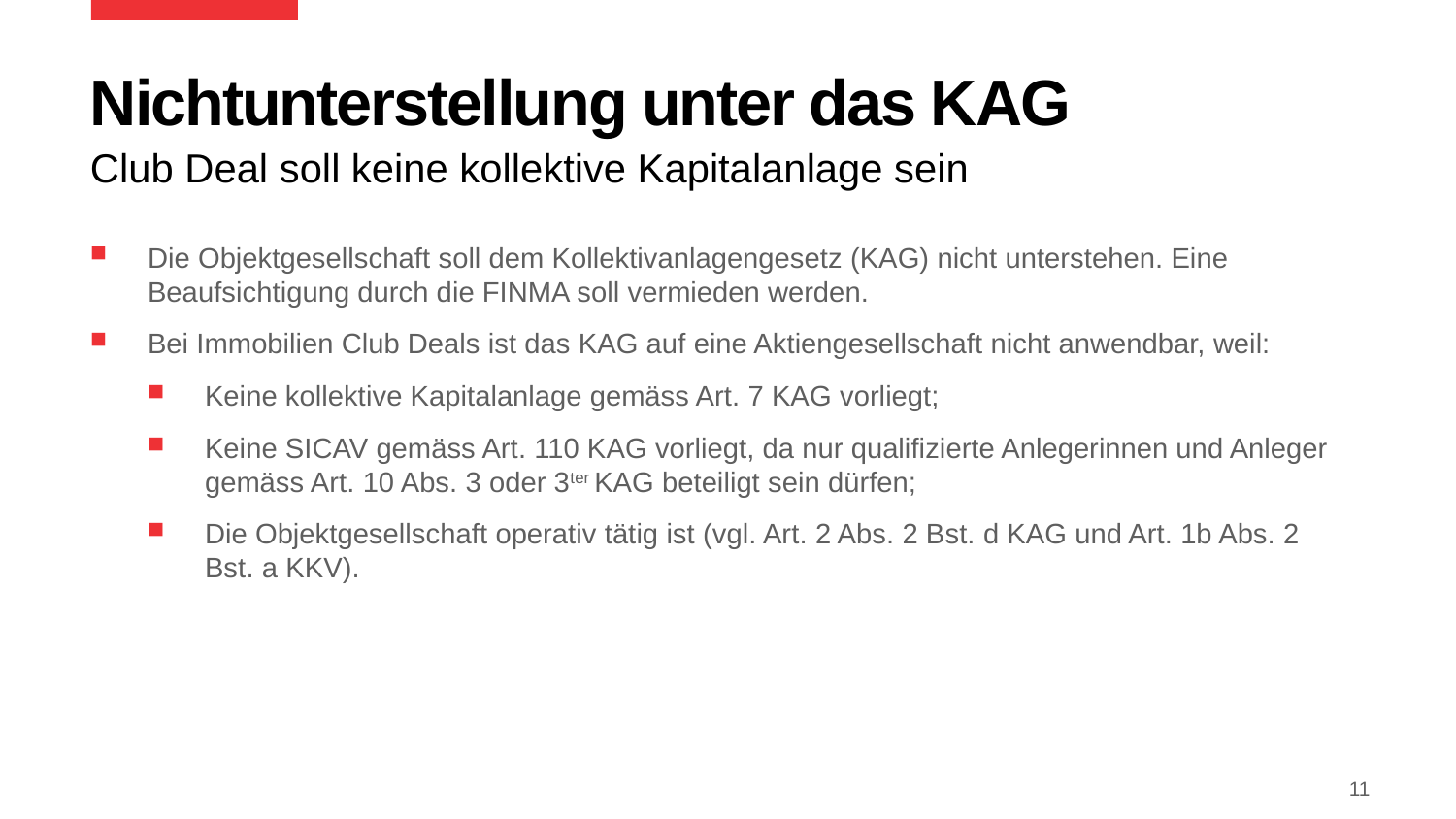

# Nichtunterstellung unter das KAG
Club Deal soll keine kollektive Kapitalanlage sein
Die Objektgesellschaft soll dem Kollektivanlagengesetz (KAG) nicht unterstehen. Eine Beaufsichtigung durch die FINMA soll vermieden werden.
Bei Immobilien Club Deals ist das KAG auf eine Aktiengesellschaft nicht anwendbar, weil:
Keine kollektive Kapitalanlage gemäss Art. 7 KAG vorliegt;
Keine SICAV gemäss Art. 110 KAG vorliegt, da nur qualifizierte Anlegerinnen und Anleger gemäss Art. 10 Abs. 3 oder 3ter KAG beteiligt sein dürfen;
Die Objektgesellschaft operativ tätig ist (vgl. Art. 2 Abs. 2 Bst. d KAG und Art. 1b Abs. 2 Bst. a KKV).

11